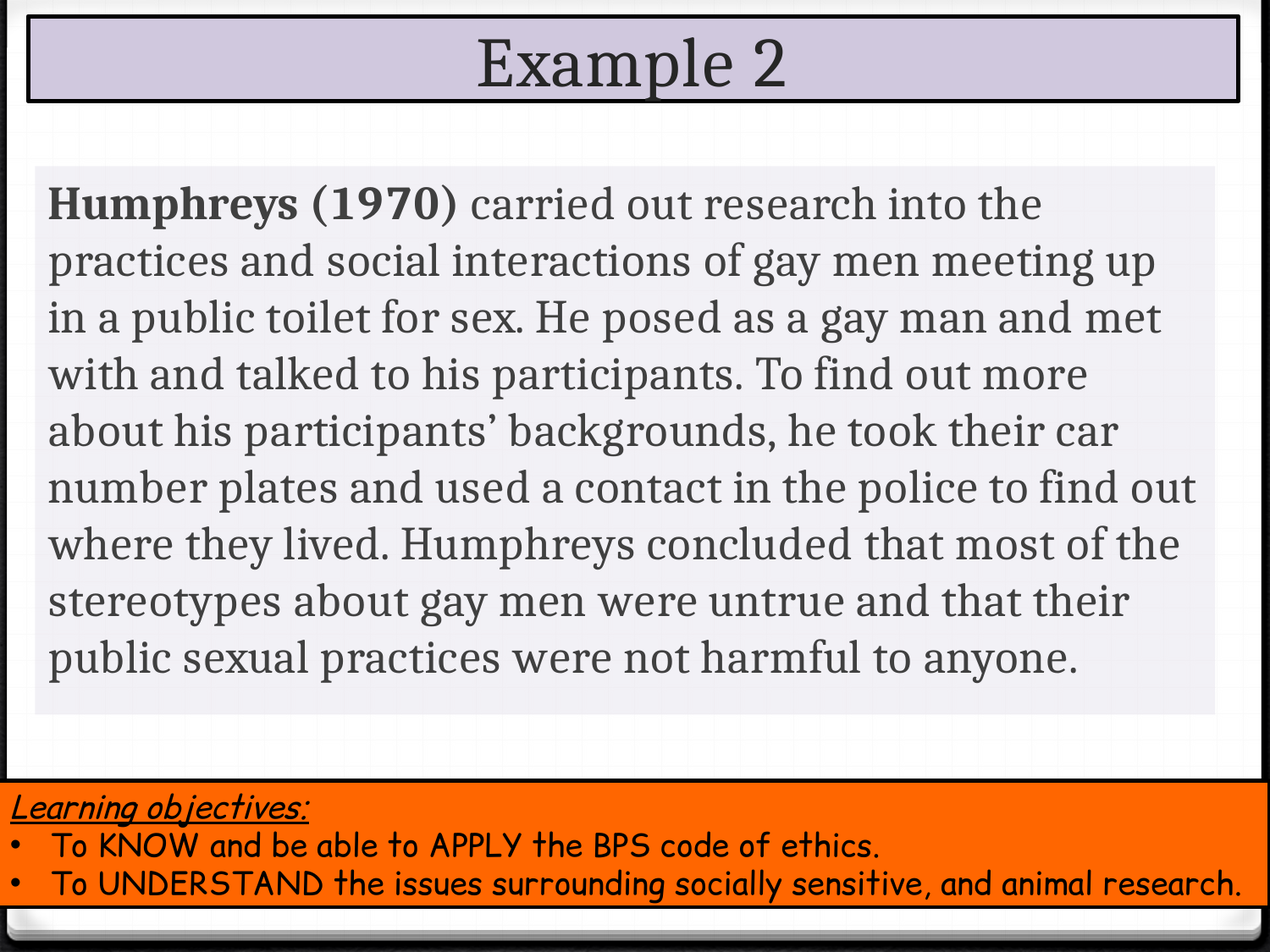

# Example 2
Humphreys (1970) carried out research into the practices and social interactions of gay men meeting up in a public toilet for sex. He posed as a gay man and met with and talked to his participants. To find out more about his participants’ backgrounds, he took their car number plates and used a contact in the police to find out where they lived. Humphreys concluded that most of the stereotypes about gay men were untrue and that their public sexual practices were not harmful to anyone.
Learning objectives:
To KNOW and be able to APPLY the BPS code of ethics.
To UNDERSTAND the issues surrounding socially sensitive, and animal research.